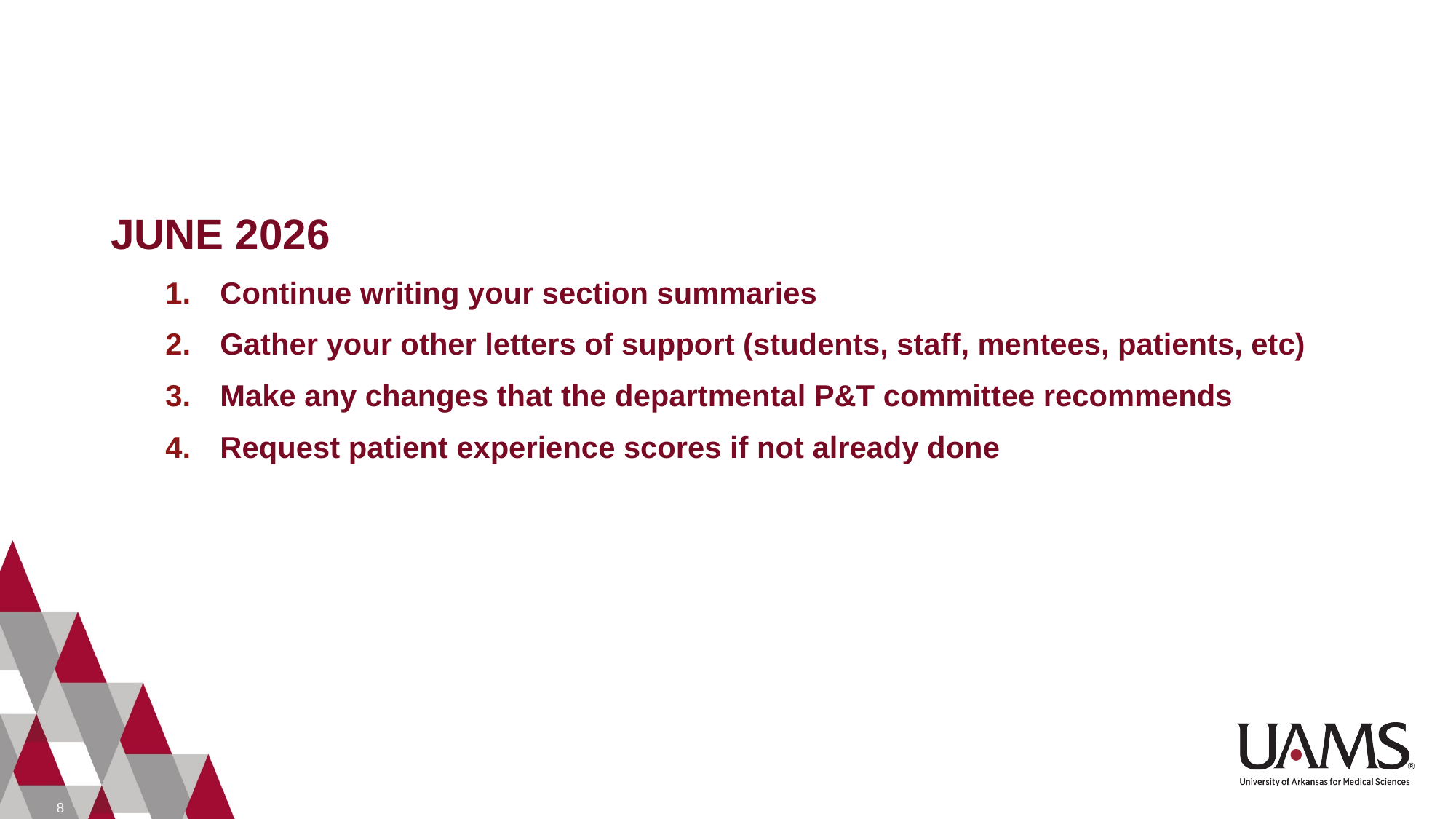

JUNE 2026
Continue writing your section summaries
Gather your other letters of support (students, staff, mentees, patients, etc)
Make any changes that the departmental P&T committee recommends
Request patient experience scores if not already done